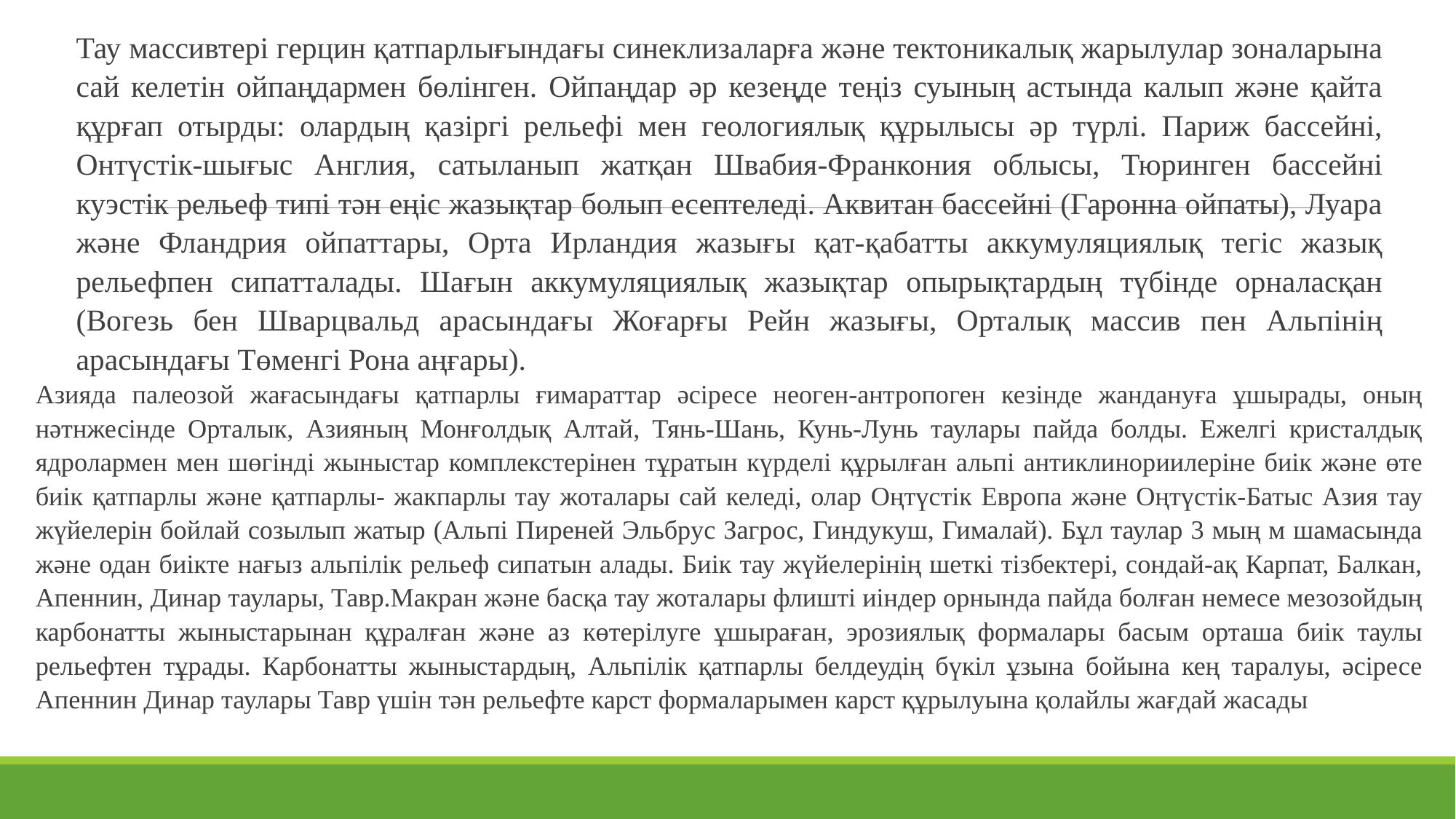

Тау массивтері герцин қатпарлығындағы синеклизаларға және тектоникалық жарылулар зоналарына сай келетін ойпаңдармен бөлінген. Ойпаңдар әр кезеңде теңіз суының астында калып және қайта құрғап отырды: олардың қазіргі рельефі мен геологиялық құрылысы әр түрлі. Париж бассейні, Онтүстік-шығыс Англия, сатыланып жатқан Швабия-Франкония облысы, Тюринген бассейні куэстік рельеф типі тән еңіс жазықтар болып есептеледі. Аквитан бассейні (Гаронна ойпаты), Луара және Фландрия ойпаттары, Орта Ирландия жазығы қат-қабатты аккумуляциялық тегіс жазық рельефпен сипатталады. Шағын аккумуляциялық жазықтар опырықтардың түбінде орналасқан (Вогезь бен Шварцвальд арасындағы Жоғарғы Рейн жазығы, Орталық массив пен Альпінің арасындағы Төменгі Рона аңғары).

Азияда палеозой жағасындағы қатпарлы ғимараттар әсіресе неоген-антропоген кезінде жандануға ұшырады, оның нәтнжесінде Орталык, Азияның Монғолдық Алтай, Тянь-Шань, Кунь-Лунь таулары пайда болды. Ежелгі кристалдық ядролармен мен шөгінді жыныстар комплекстерінен тұратын күрделі құрылған альпі антиклинориилеріне биік және өте биік қатпарлы және қатпарлы- жакпарлы тау жоталары сай келеді, олар Оңтүстік Европа және Оңтүстік-Батыс Азия тау жүйелерін бойлай созылып жатыр (Альпі Пиреней Эльбрус Загрос, Гиндукуш, Гималай). Бұл таулар 3 мың м шамасында және одан биікте нағыз альпілік рельеф сипатын алады. Биік тау жүйелерінің шеткі тізбектері, сондай-ақ Карпат, Балкан, Апеннин, Динар таулары, Тавр.Макран және басқа тау жоталары флишті иіндер орнында пайда болған немесе мезозойдың карбонатты жыныстарынан құралған және аз көтерілуге ұшыраған, эрозиялық формалары басым орташа биік таулы рельефтен тұрады. Карбонатты жыныстардың, Альпілік қатпарлы белдеудің бүкіл ұзына бойына кең таралуы, әсіресе Апеннин Динар таулары Тавр үшін тән рельефте карст формаларымен карст құрылуына қолайлы жағдай жасады